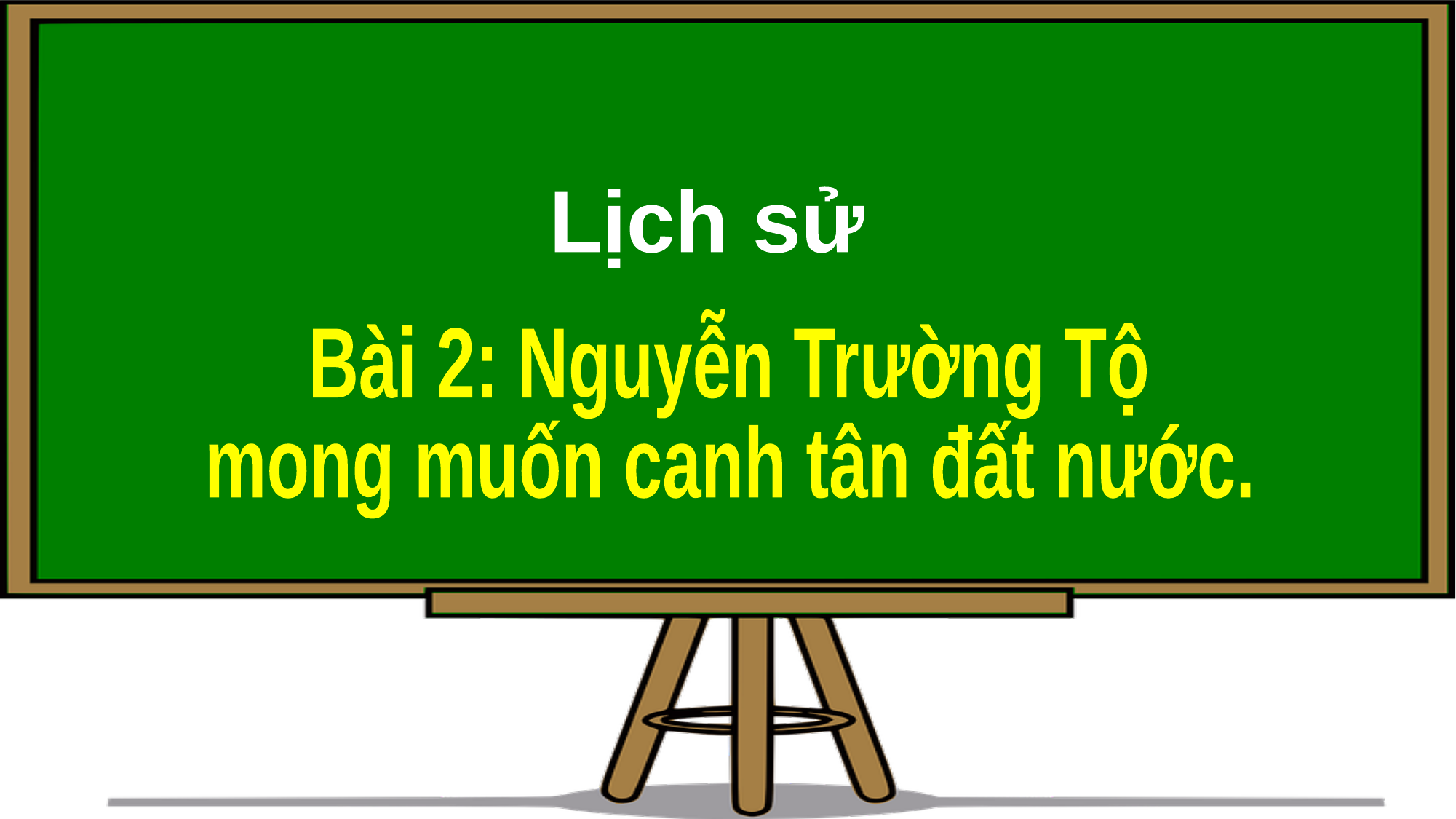

Lịch sử

Bài 2: Nguyễn Trường Tộ
mong muốn canh tân đất nước.